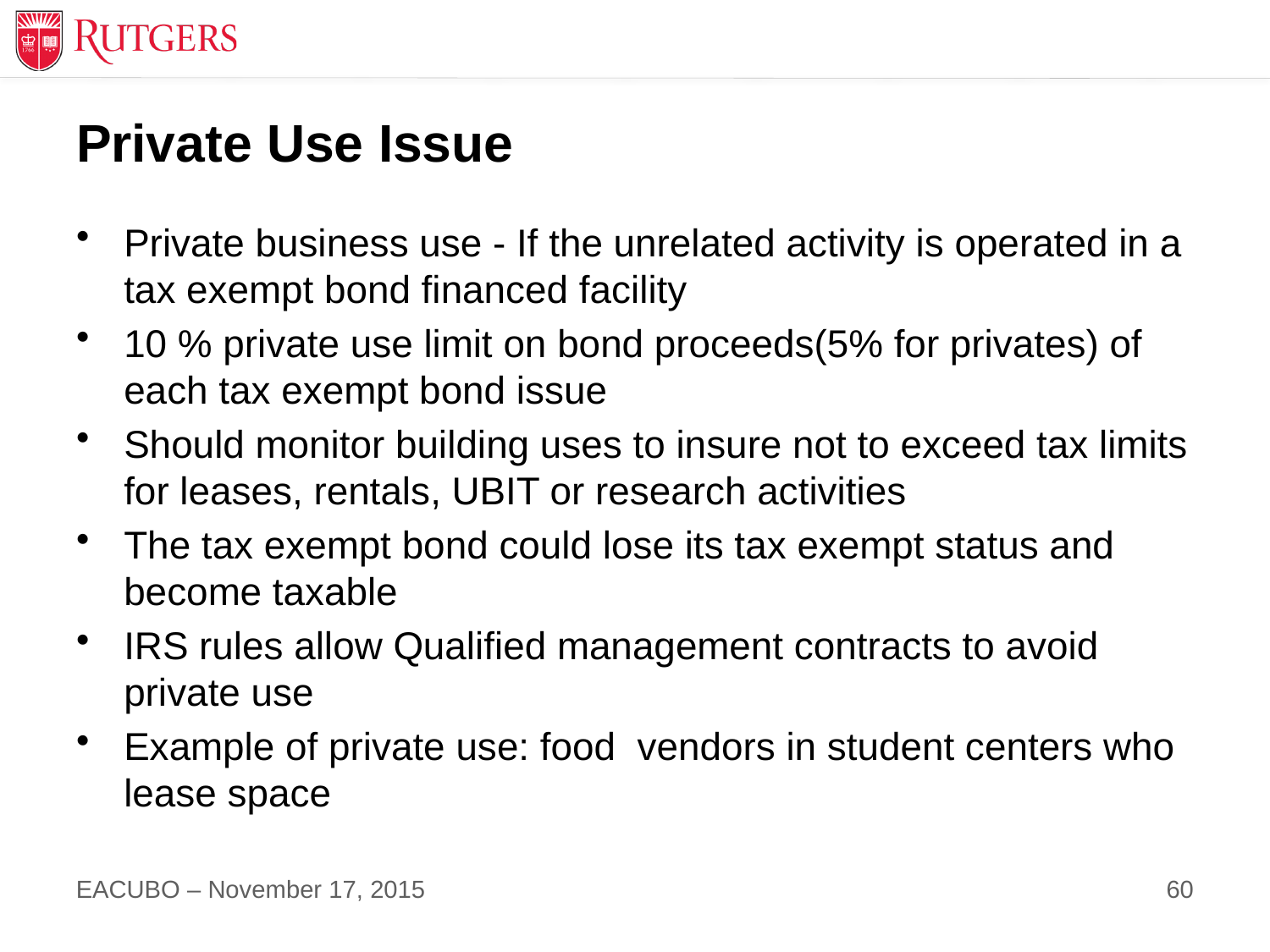

# Private Use Issue
Private business use - If the unrelated activity is operated in a tax exempt bond financed facility
10 % private use limit on bond proceeds(5% for privates) of each tax exempt bond issue
Should monitor building uses to insure not to exceed tax limits for leases, rentals, UBIT or research activities
The tax exempt bond could lose its tax exempt status and become taxable
IRS rules allow Qualified management contracts to avoid private use
Example of private use: food  vendors in student centers who lease space

60